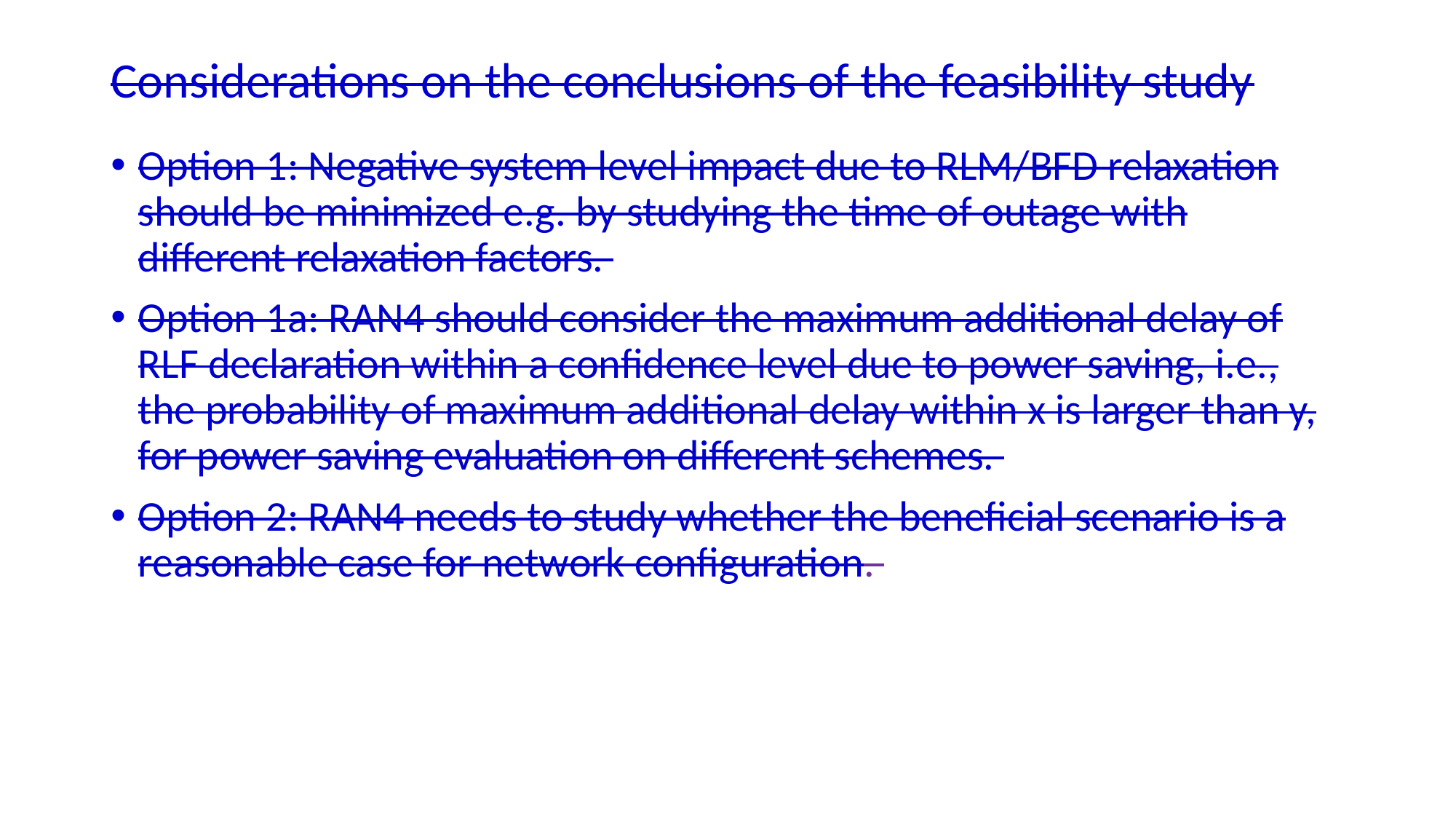

# Considerations on the conclusions of the feasibility study
Option 1: Negative system level impact due to RLM/BFD relaxation should be minimized e.g. by studying the time of outage with different relaxation factors.
Option 1a: RAN4 should consider the maximum additional delay of RLF declaration within a confidence level due to power saving, i.e., the probability of maximum additional delay within x is larger than y, for power saving evaluation on different schemes.
Option 2: RAN4 needs to study whether the beneficial scenario is a reasonable case for network configuration.